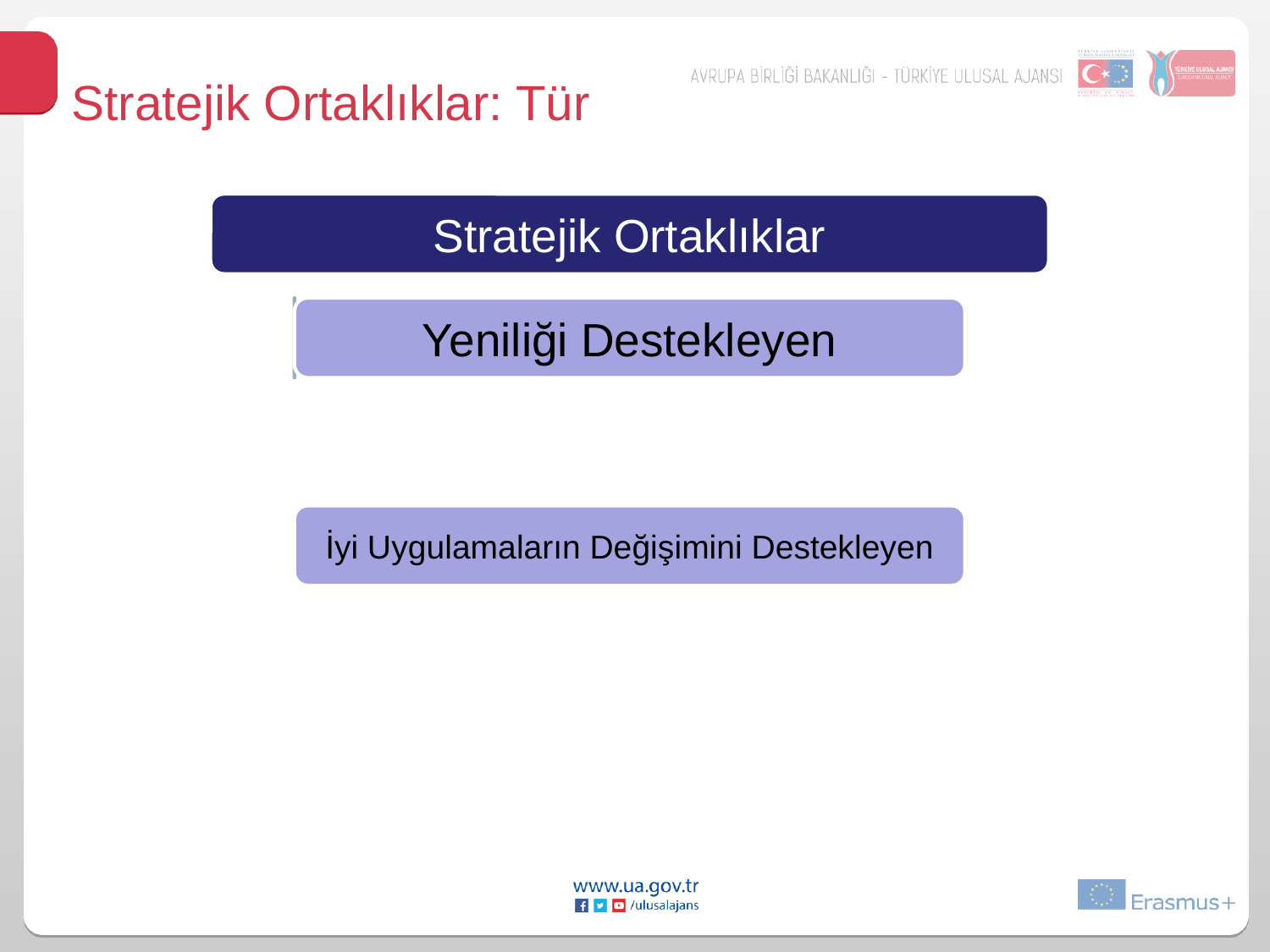

Stratejik Ortaklıklar: Tür
Stratejik Ortaklıklar
Yeniliği Destekleyen
İyi Uygulamaların Değişimini Destekleyen